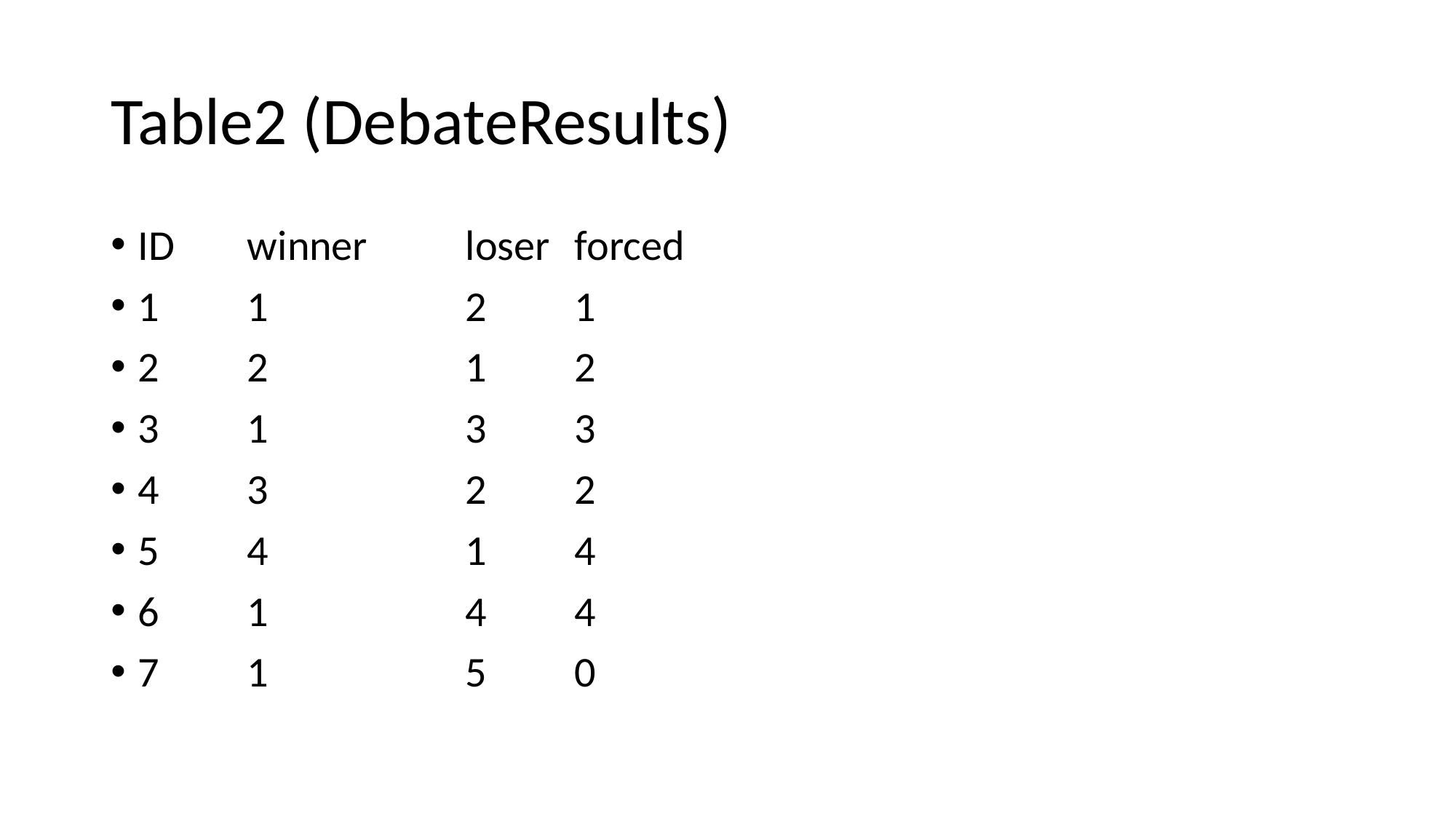

# Table2 (DebateResults)
ID	winner	loser	forced
1	1		2	1
2	2		1	2
3	1		3	3
4	3		2	2
5	4		1	4
6	1		4	4
7	1		5	0